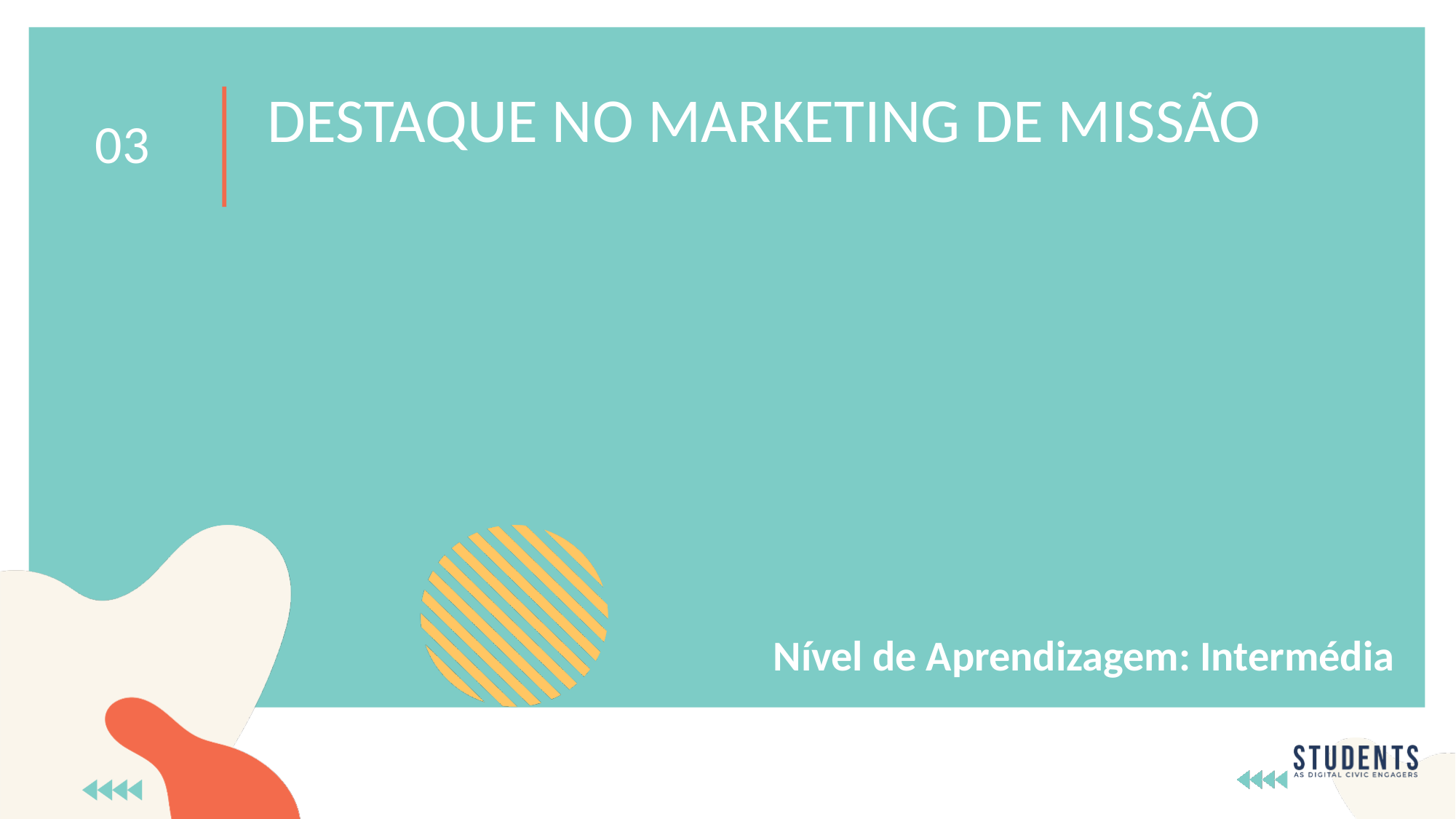

DESTAQUE NO MARKETING DE MISSÃO
03
Nível de Aprendizagem: Intermédia